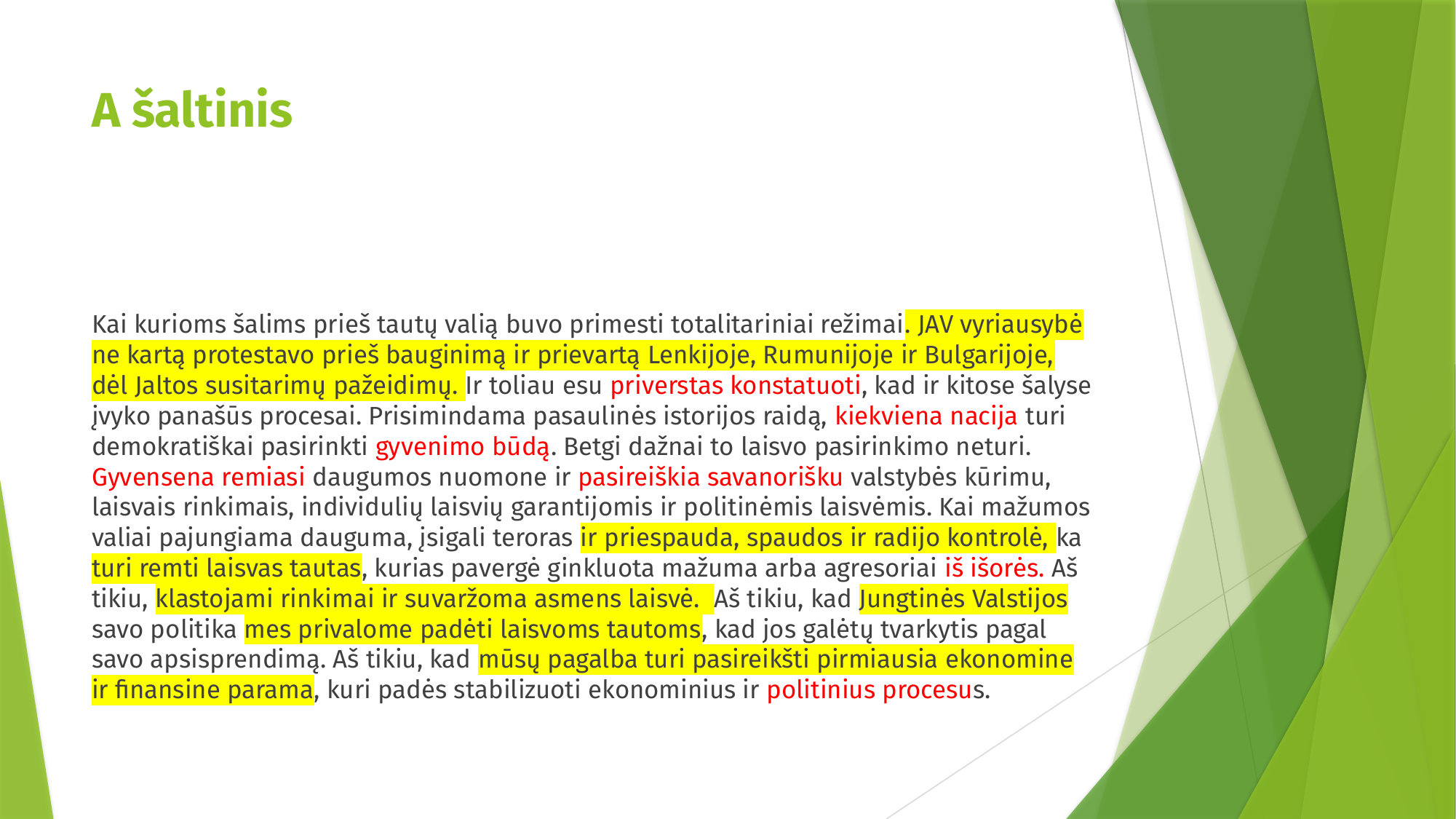

# A šaltinis

Kai kurioms šalims prieš tautų valią buvo primesti totalitariniai režimai. JAV vyriausybė ne kartą protestavo prieš bauginimą ir prievartą Lenkijoje, Rumunijoje ir Bulgarijoje, dėl Jaltos susitarimų pažeidimų. Ir toliau esu priverstas konstatuoti, kad ir kitose šalyse įvyko panašūs procesai. Prisimindama pasaulinės istorijos raidą, kiekviena nacija turi demokratiškai pasirinkti gyvenimo būdą. Betgi dažnai to laisvo pasirinkimo neturi. Gyvensena remiasi daugumos nuomone ir pasireiškia savanorišku valstybės kūrimu, laisvais rinkimais, individulių laisvių garantijomis ir politinėmis laisvėmis. Kai mažumos valiai pajungiama dauguma, įsigali teroras ir priespauda, spaudos ir radijo kontrolė, ka turi remti laisvas tautas, kurias pavergė ginkluota mažuma arba agresoriai iš išorės. Aš tikiu, klastojami rinkimai ir suvaržoma asmens laisvė.  Aš tikiu, kad Jungtinės Valstijos savo politika mes privalome padėti laisvoms tautoms, kad jos galėtų tvarkytis pagal savo apsisprendimą. Aš tikiu, kad mūsų pagalba turi pasireikšti pirmiausia ekonomine ir finansine parama, kuri padės stabilizuoti ekonominius ir politinius procesus.